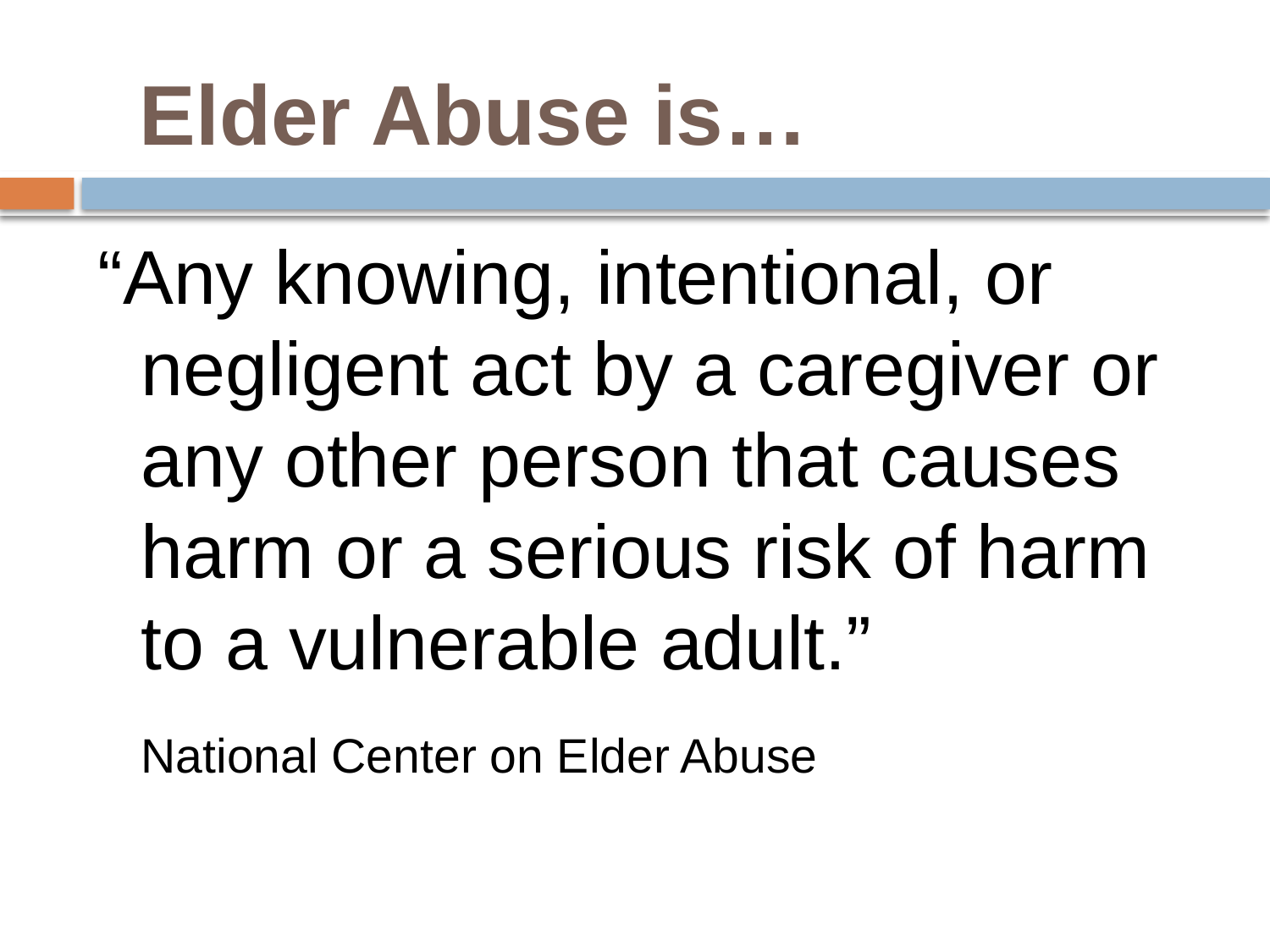

# Elder Abuse is…
“Any knowing, intentional, or negligent act by a caregiver or any other person that causes harm or a serious risk of harm to a vulnerable adult.”
				National Center on Elder Abuse